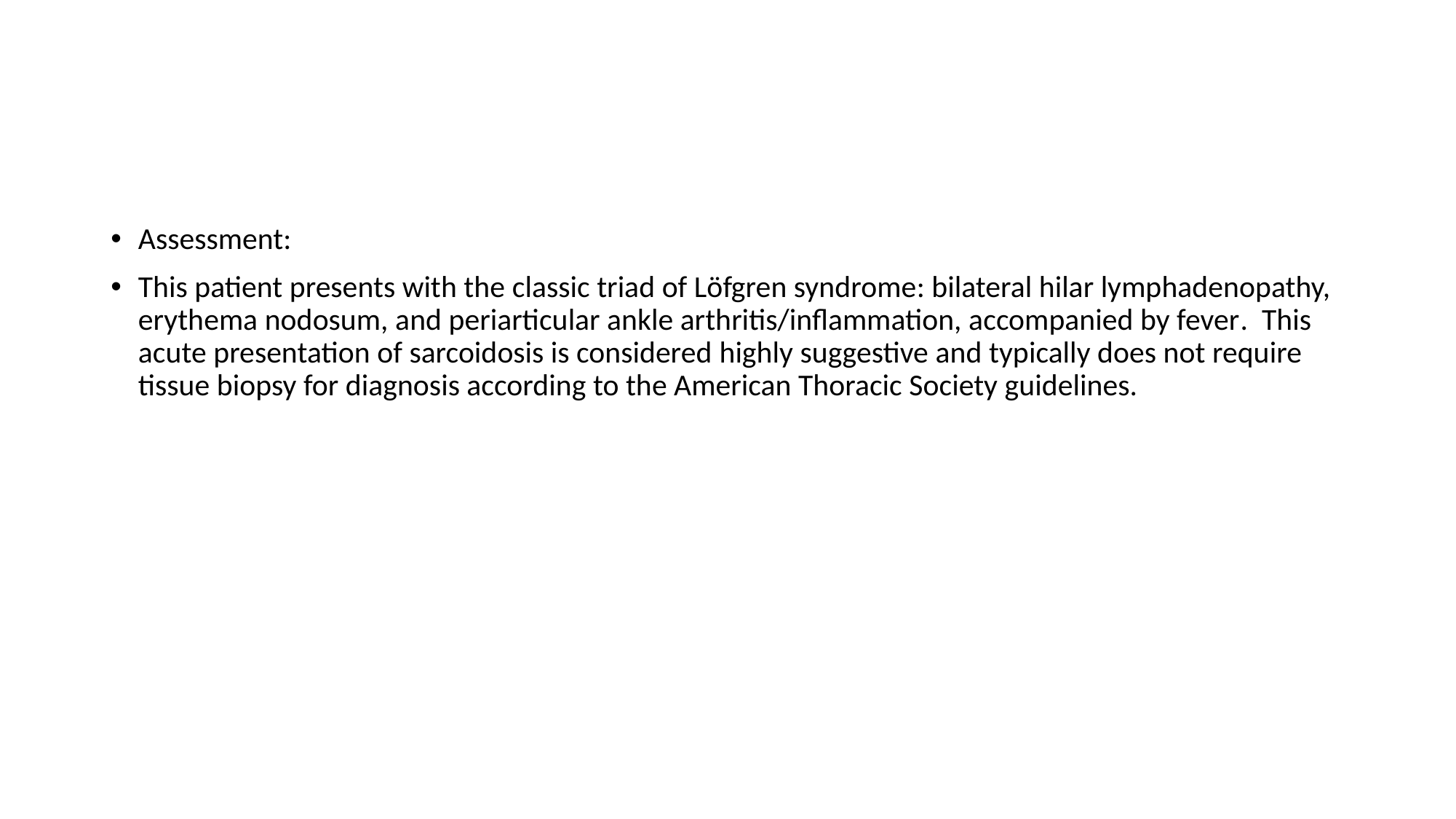

#
Assessment:
This patient presents with the classic triad of Löfgren syndrome: bilateral hilar lymphadenopathy, erythema nodosum, and periarticular ankle arthritis/inflammation, accompanied by fever.  This acute presentation of sarcoidosis is considered highly suggestive and typically does not require tissue biopsy for diagnosis according to the American Thoracic Society guidelines.